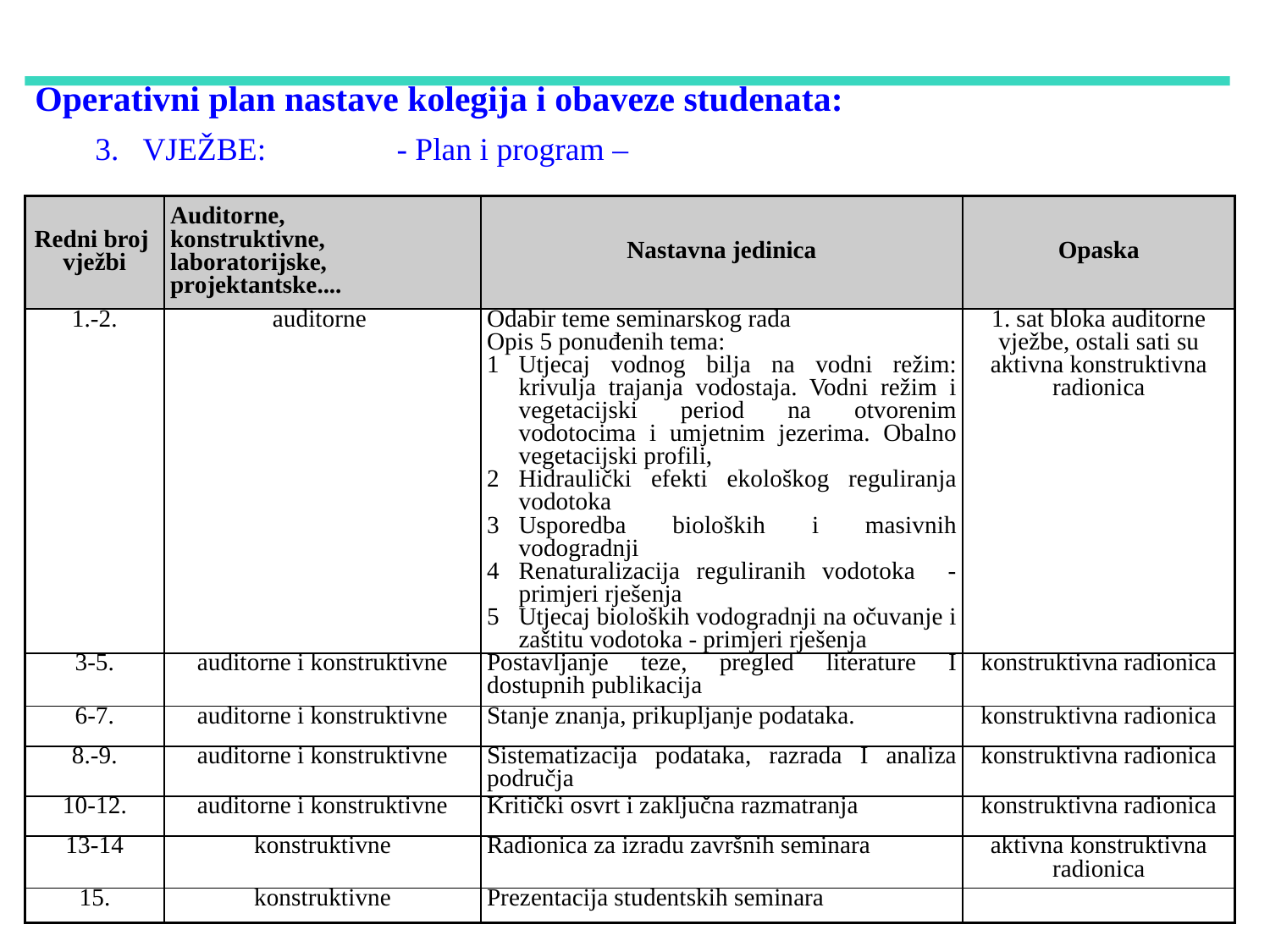

Operativni plan nastave kolegija i obaveze studenata:

3.	VJEŽBE:       	- Plan i program –

| Redni broj vježbi | Auditorne, konstruktivne, laboratorijske, projektantske.... | Nastavna jedinica | Opaska |
| --- | --- | --- | --- |
| 1.-2. | auditorne | Odabir teme seminarskog rada Opis 5 ponuđenih tema: Utjecaj vodnog bilja na vodni režim: krivulja trajanja vodostaja. Vodni režim i vegetacijski period na otvorenim vodotocima i umjetnim jezerima. Obalno vegetacijski profili, Hidraulički efekti ekološkog reguliranja vodotoka Usporedba bioloških i masivnih vodogradnji Renaturalizacija reguliranih vodotoka - primjeri rješenja Utjecaj bioloških vodogradnji na očuvanje i zaštitu vodotoka - primjeri rješenja | 1. sat bloka auditorne vježbe, ostali sati su aktivna konstruktivna radionica |
| 3-5. | auditorne i konstruktivne | Postavljanje teze, pregled literature I dostupnih publikacija | konstruktivna radionica |
| 6-7. | auditorne i konstruktivne | Stanje znanja, prikupljanje podataka. | konstruktivna radionica |
| 8.-9. | auditorne i konstruktivne | Sistematizacija podataka, razrada I analiza područja | konstruktivna radionica |
| 10-12. | auditorne i konstruktivne | Kritički osvrt i zaključna razmatranja | konstruktivna radionica |
| 13-14 | konstruktivne | Radionica za izradu završnih seminara | aktivna konstruktivna radionica |
| 15. | konstruktivne | Prezentacija studentskih seminara |  |